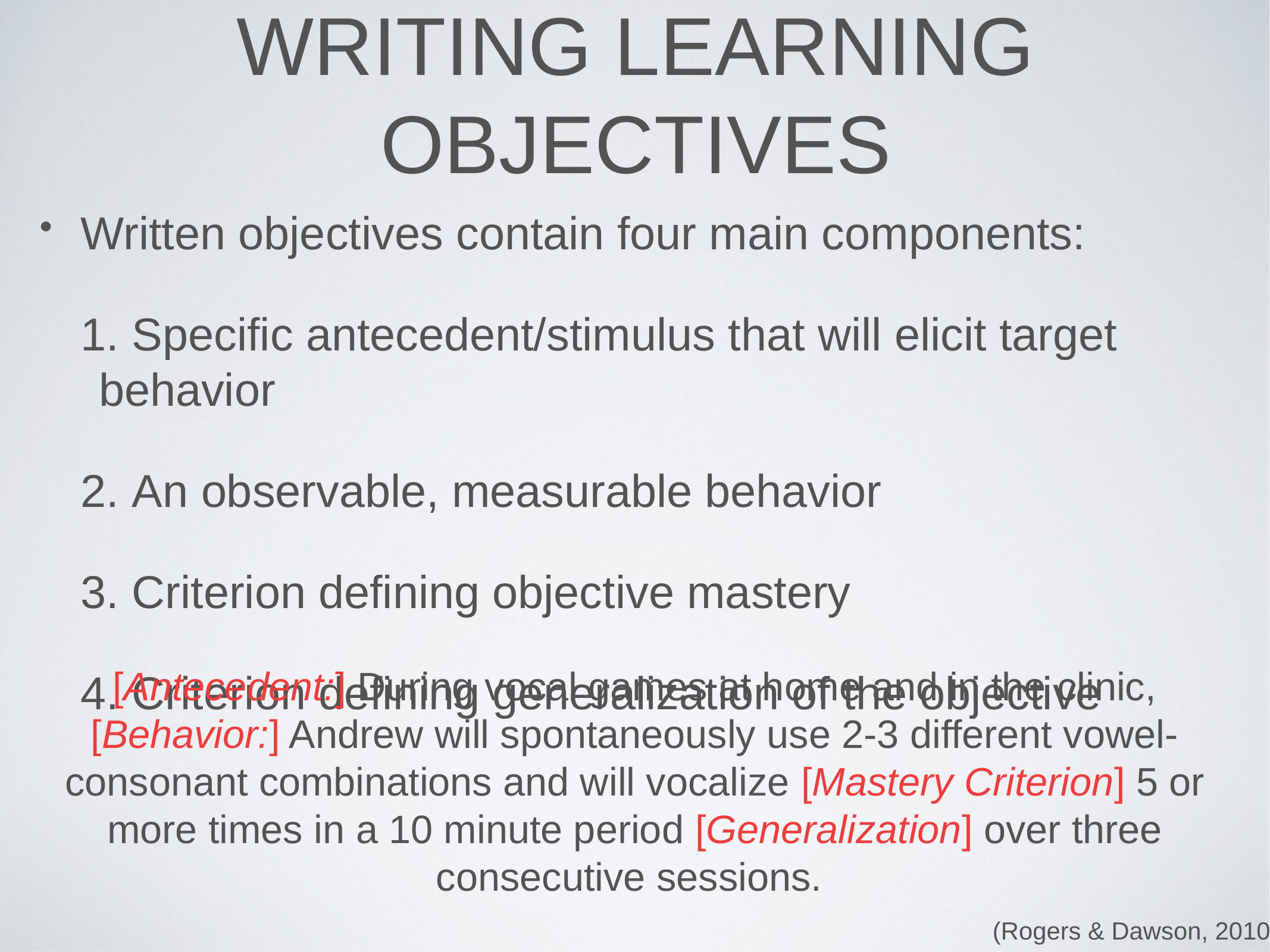

# Writing learning objectives
Written objectives contain four main components:
 Specific antecedent/stimulus that will elicit target behavior
 An observable, measurable behavior
 Criterion defining objective mastery
 Criterion defining generalization of the objective
[Antecedent:] During vocal games at home and in the clinic, [Behavior:] Andrew will spontaneously use 2-3 different vowel-consonant combinations and will vocalize [Mastery Criterion] 5 or more times in a 10 minute period [Generalization] over three consecutive sessions.
(Rogers & Dawson, 2010)